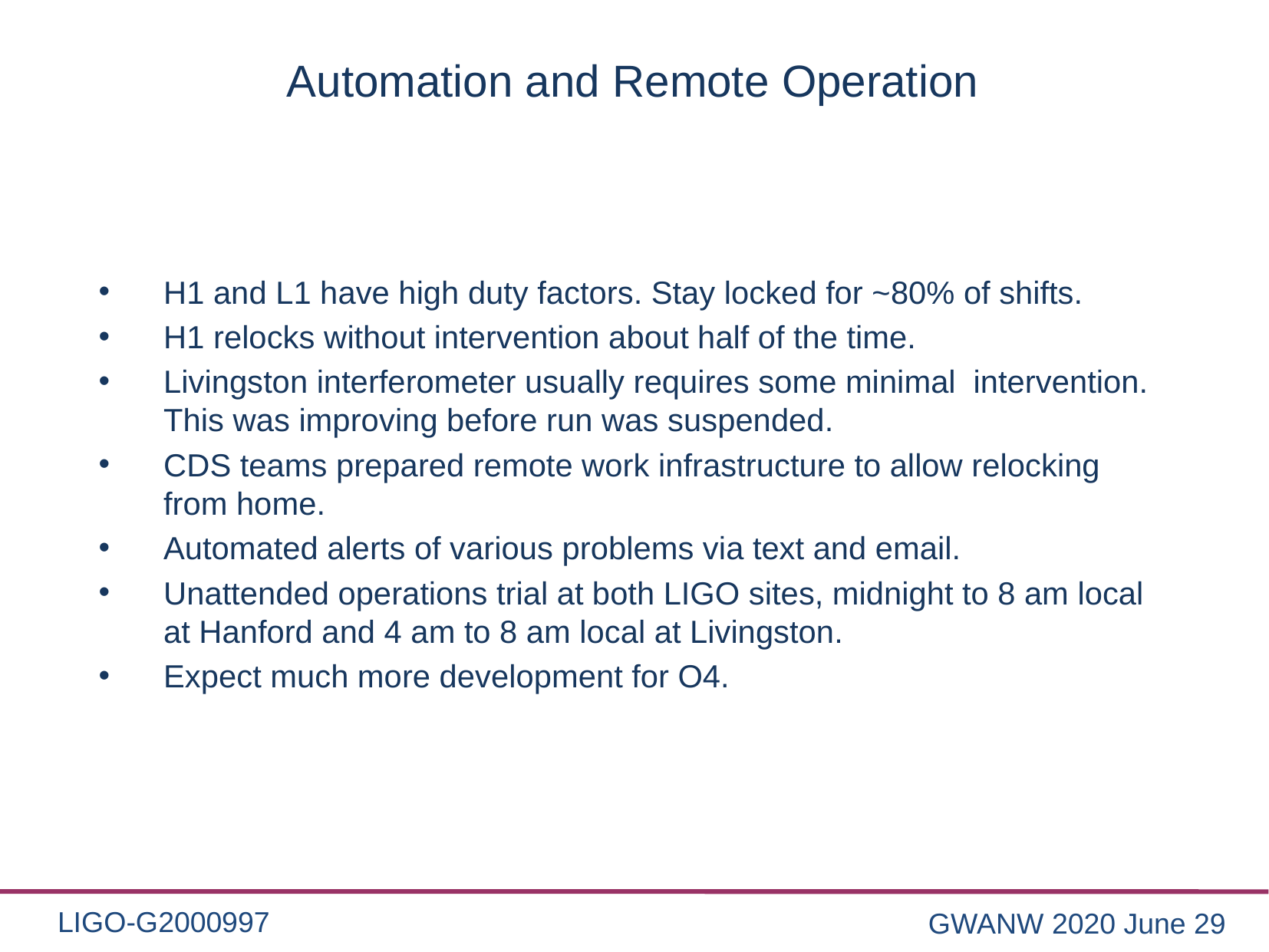

# Automation and Remote Operation
H1 and L1 have high duty factors. Stay locked for ~80% of shifts.
H1 relocks without intervention about half of the time.
Livingston interferometer usually requires some minimal  intervention. This was improving before run was suspended.
CDS teams prepared remote work infrastructure to allow relocking  from home.
Automated alerts of various problems via text and email.
Unattended operations trial at both LIGO sites, midnight to 8 am local at Hanford and 4 am to 8 am local at Livingston.
Expect much more development for O4.